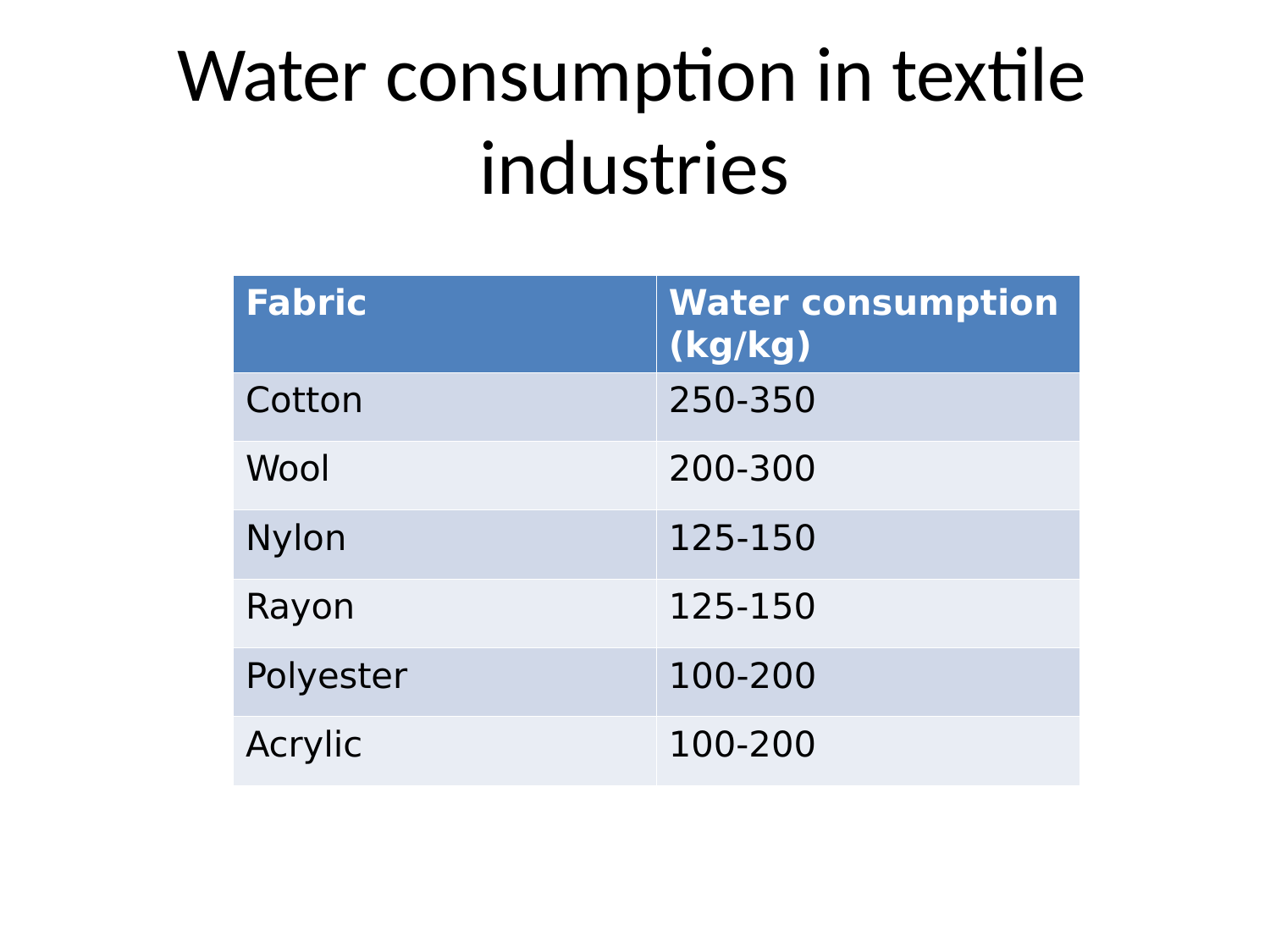

Water consumption in textile

industries

| Fabric | Water consumption (kg/kg) |
| --- | --- |
| Cotton | 250-350 |
| Wool | 200-300 |
| Nylon | 125-150 |
| Rayon | 125-150 |
| Polyester | 100-200 |
| Acrylic | 100-200 |